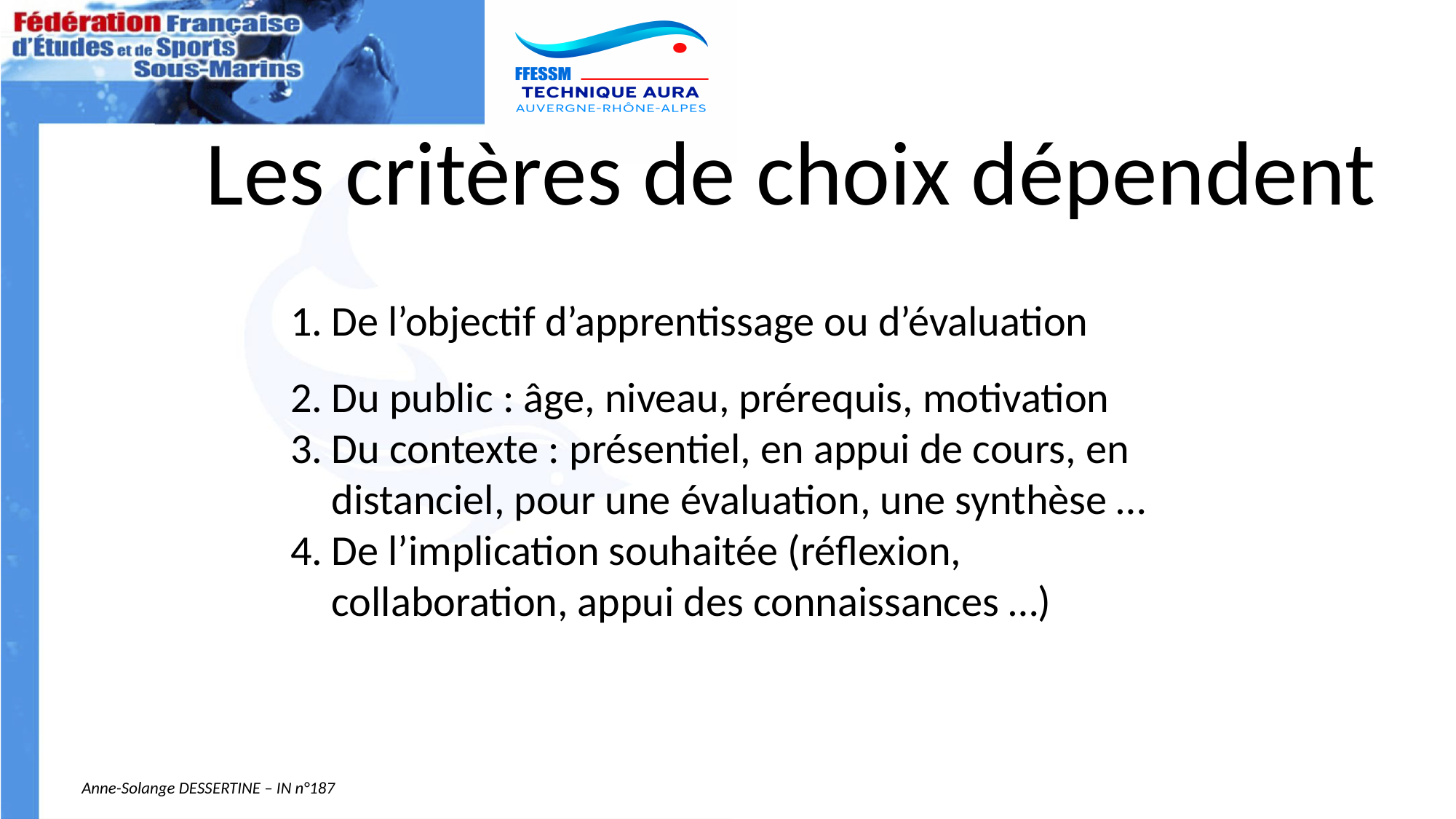

# Les critères de choix dépendent
De l’objectif d’apprentissage ou d’évaluation
Du public : âge, niveau, prérequis, motivation
Du contexte : présentiel, en appui de cours, en distanciel, pour une évaluation, une synthèse …
De l’implication souhaitée (réflexion, collaboration, appui des connaissances …)